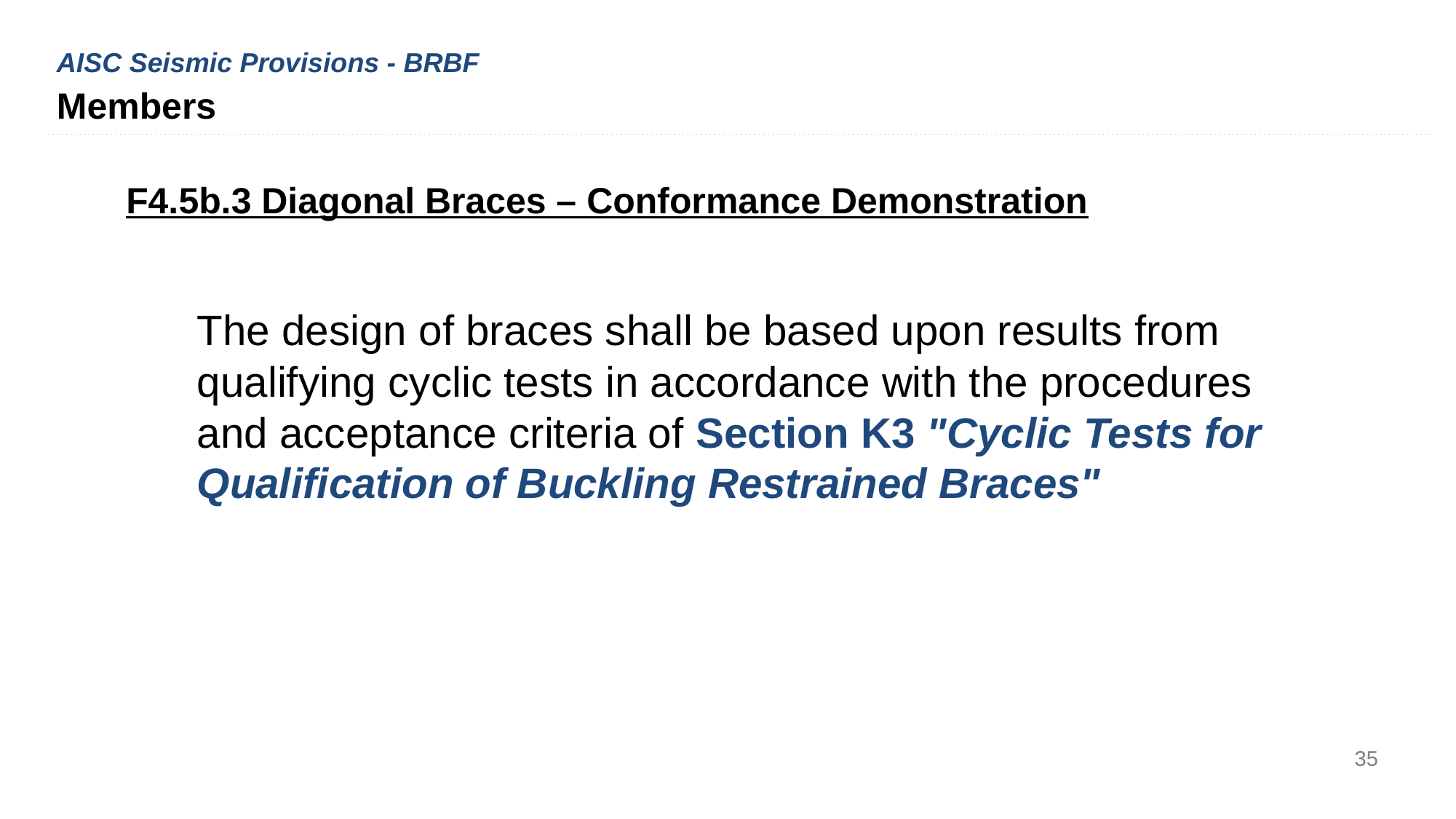

AISC Seismic Provisions - BRBF
Members
F4.5b.3 Diagonal Braces – Conformance Demonstration
The design of braces shall be based upon results from qualifying cyclic tests in accordance with the procedures and acceptance criteria of Section K3 "Cyclic Tests for Qualification of Buckling Restrained Braces"
35